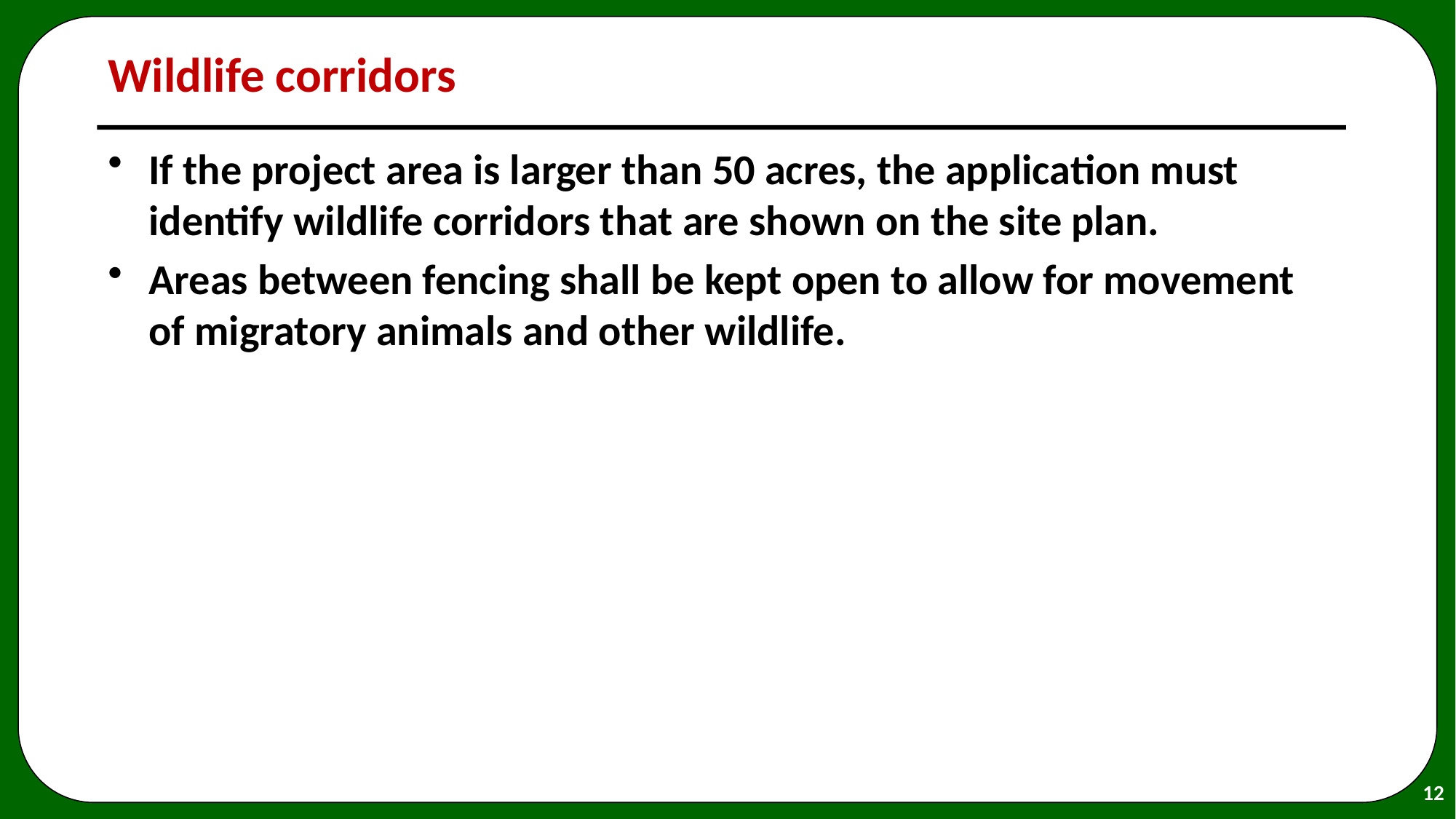

# Wildlife corridors
If the project area is larger than 50 acres, the application must identify wildlife corridors that are shown on the site plan.
Areas between fencing shall be kept open to allow for movement of migratory animals and other wildlife.
12